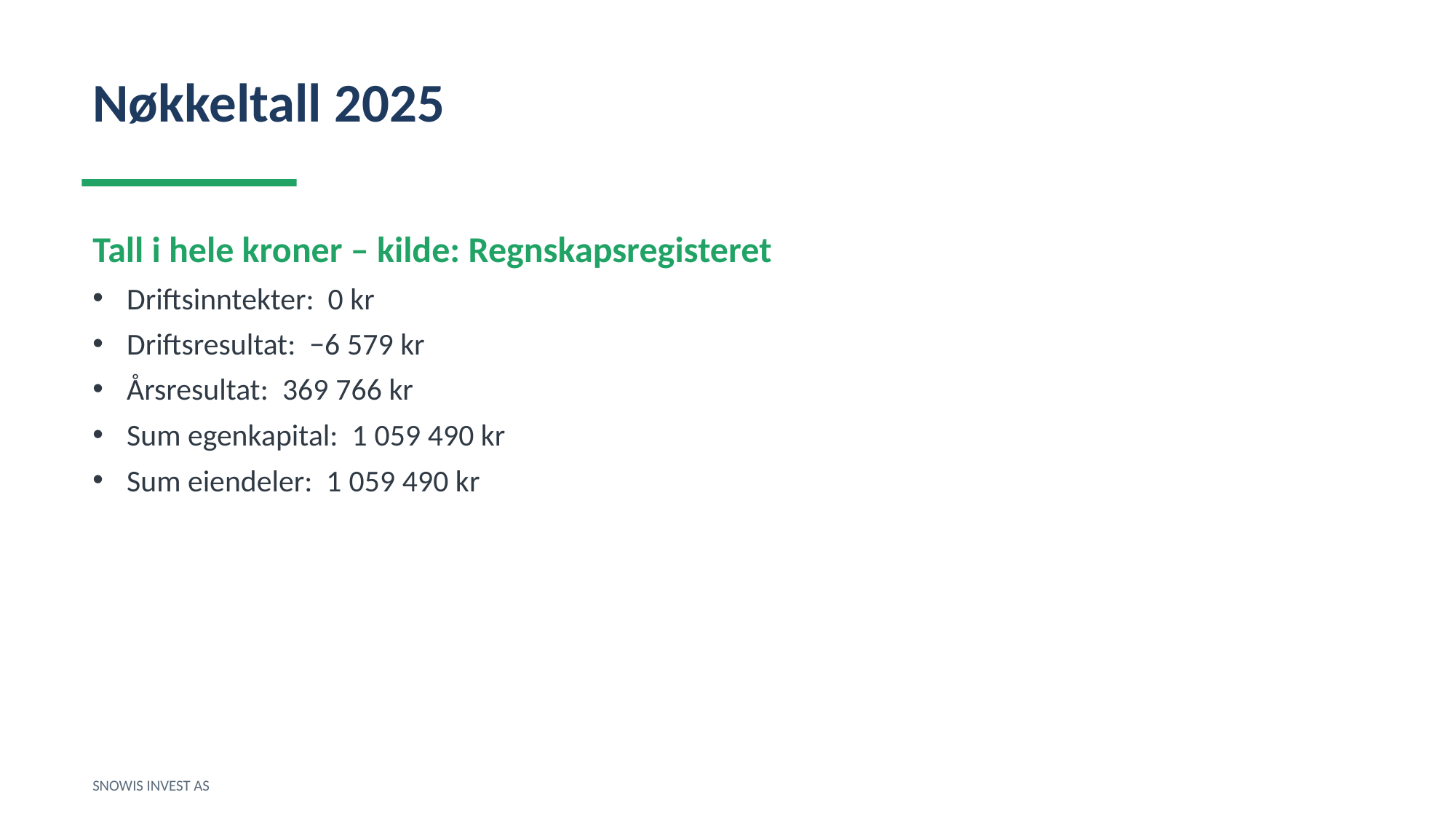

Nøkkeltall 2025

Tall i hele kroner – kilde: Regnskapsregisteret
Driftsinntekter:  0 kr
Driftsresultat:  −6 579 kr
Årsresultat:  369 766 kr
Sum egenkapital:  1 059 490 kr
Sum eiendeler:  1 059 490 kr
SNOWIS INVEST AS